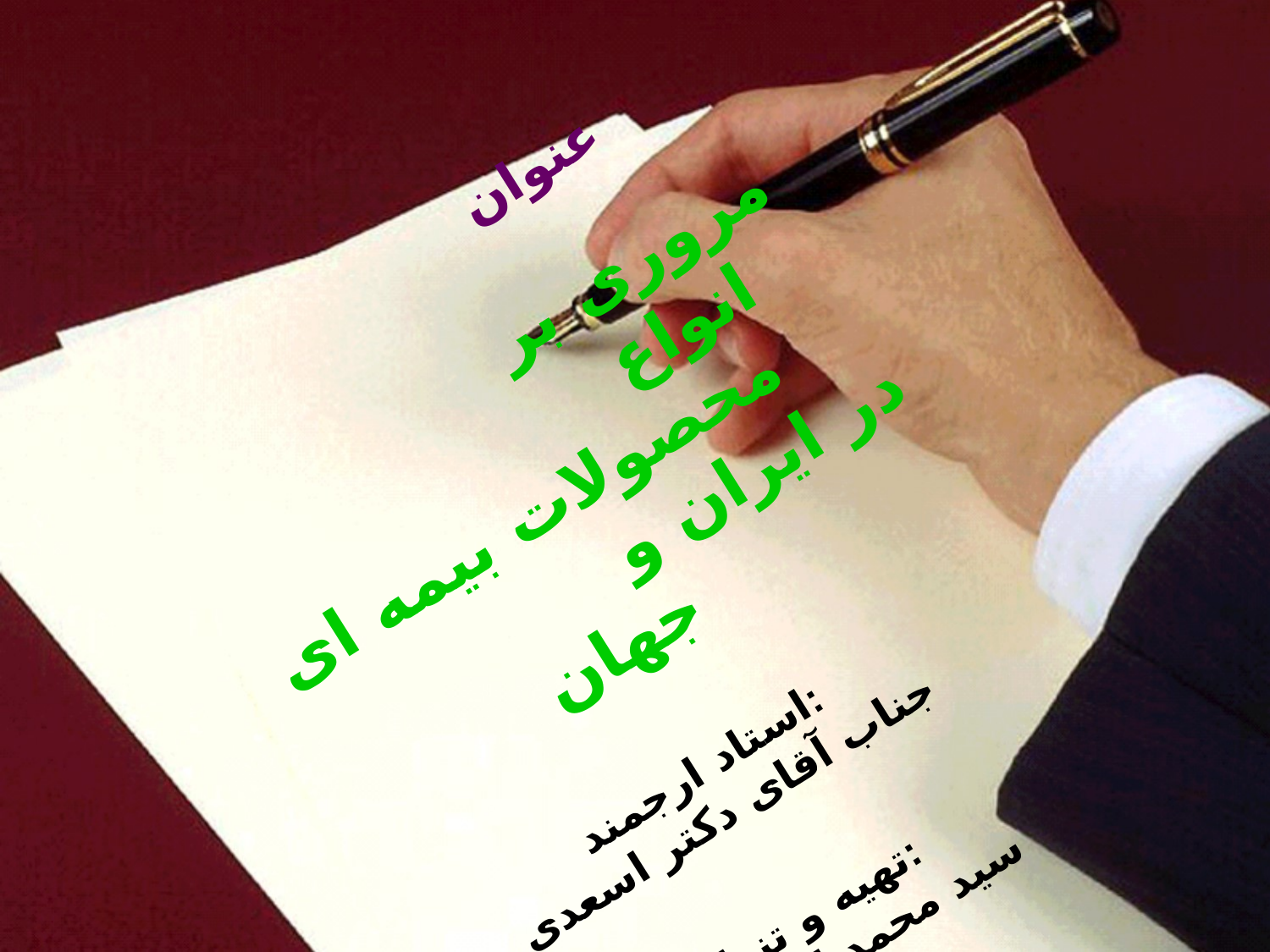

عنوان

                  مروری بر
                   انواع محصولات بیمه ای
                  در ایران و جهان

استاد ارجمند:
جناب آقای دکتر اسعدی

تهیه و تنظیم:
سید محمد امین خبازی

بهار 95